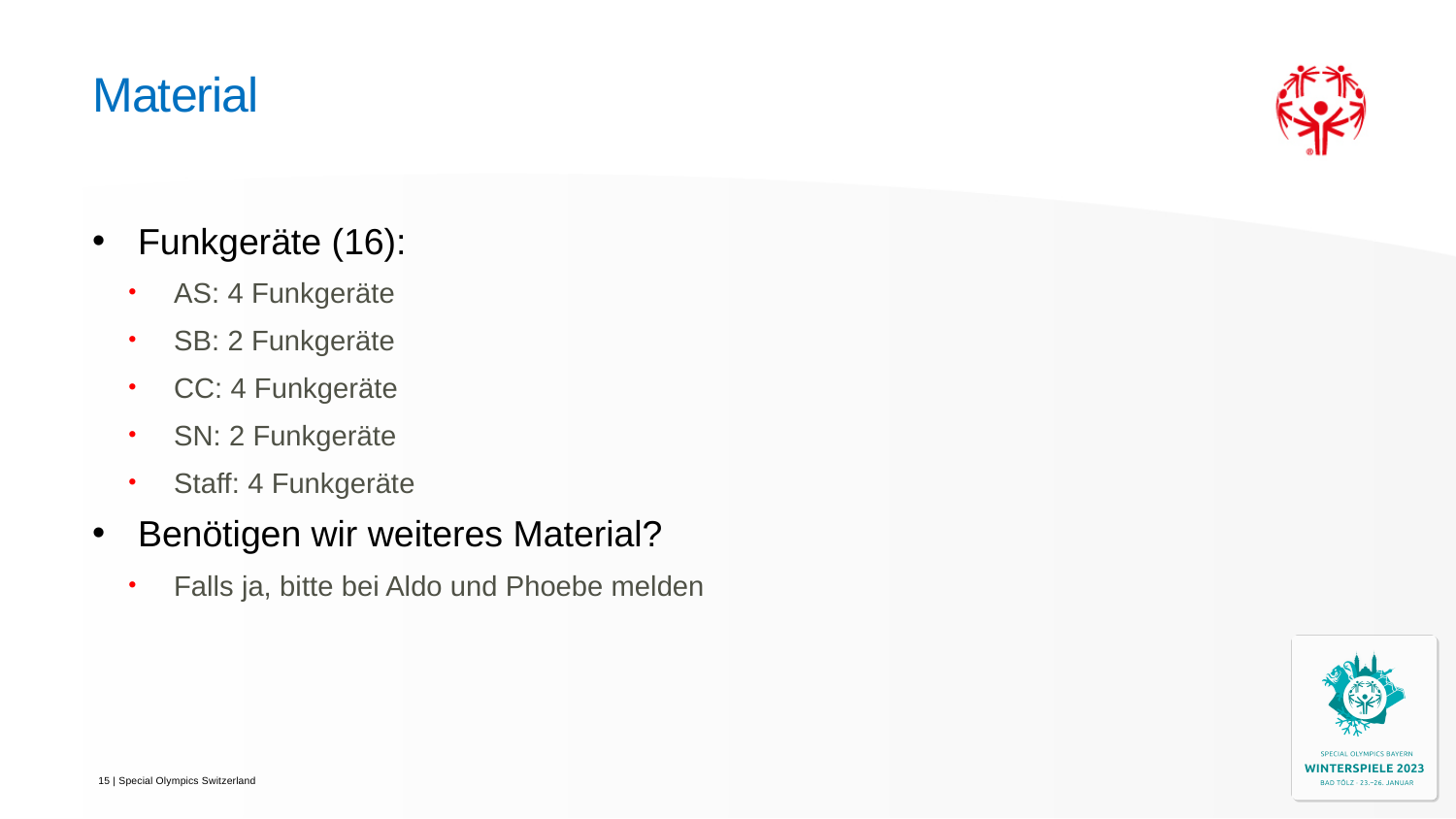

# Material
Funkgeräte (16):
AS: 4 Funkgeräte
SB: 2 Funkgeräte
CC: 4 Funkgeräte
SN: 2 Funkgeräte
Staff: 4 Funkgeräte
Benötigen wir weiteres Material?
Falls ja, bitte bei Aldo und Phoebe melden
15 | Special Olympics Switzerland